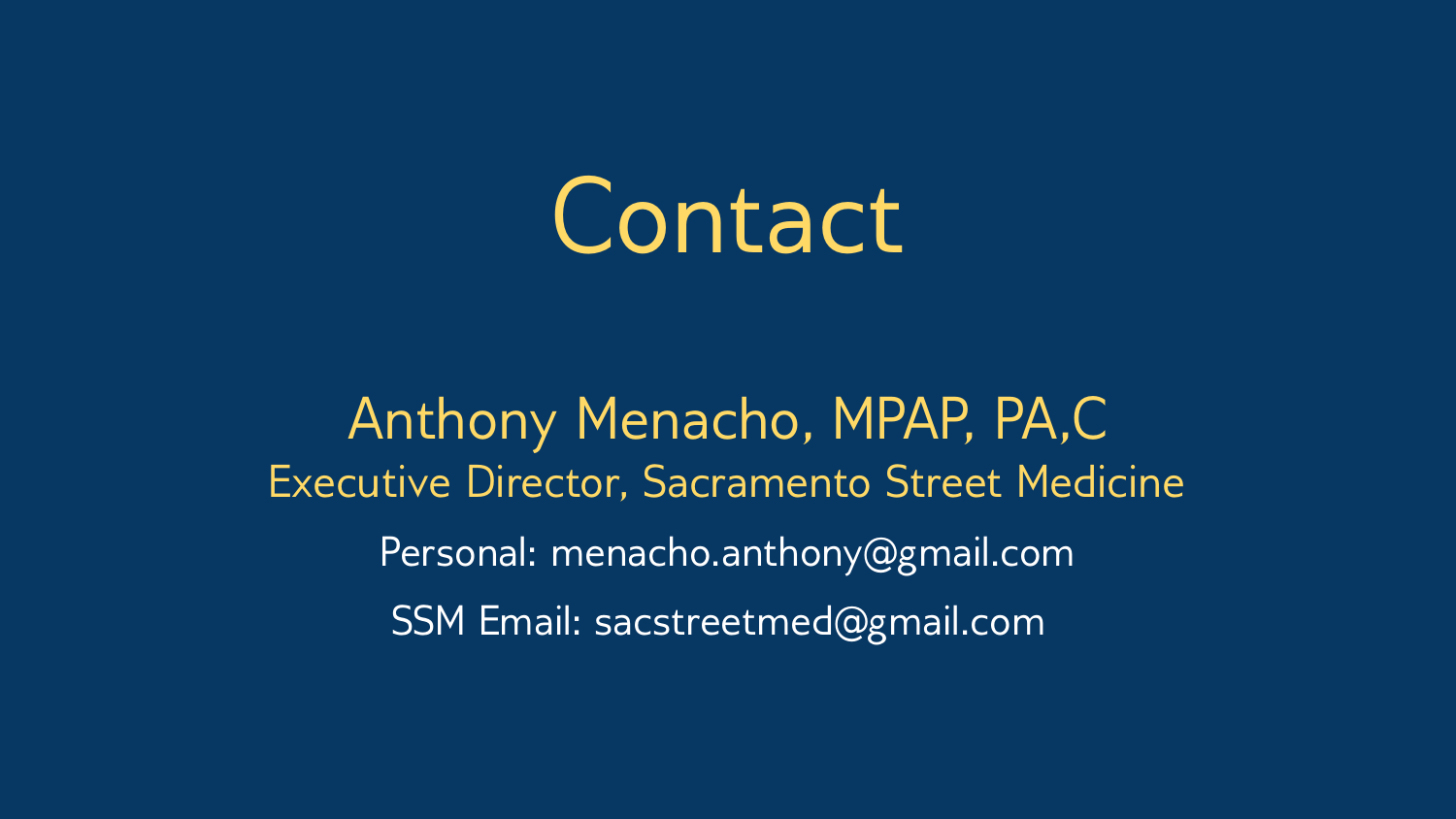

Contact

Anthony Menacho, MPAP, PA,C
Executive Director, Sacramento Street Medicine

Personal: menacho.anthony@gmail.com
SSM Email: sacstreetmed@gmail.com